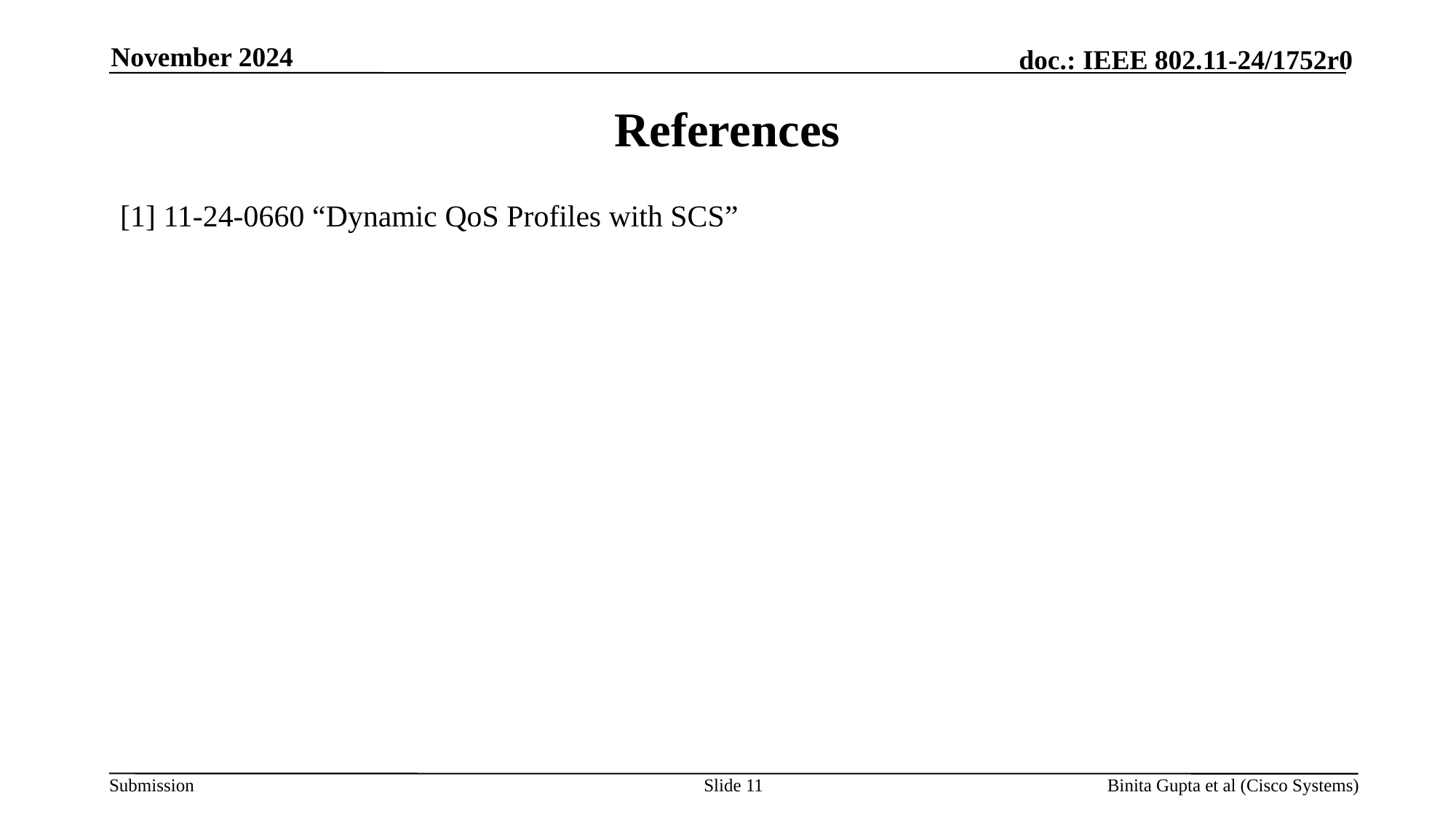

November 2024
# References
[1] 11-24-0660 “Dynamic QoS Profiles with SCS”

Slide 11
Binita Gupta et al (Cisco Systems)